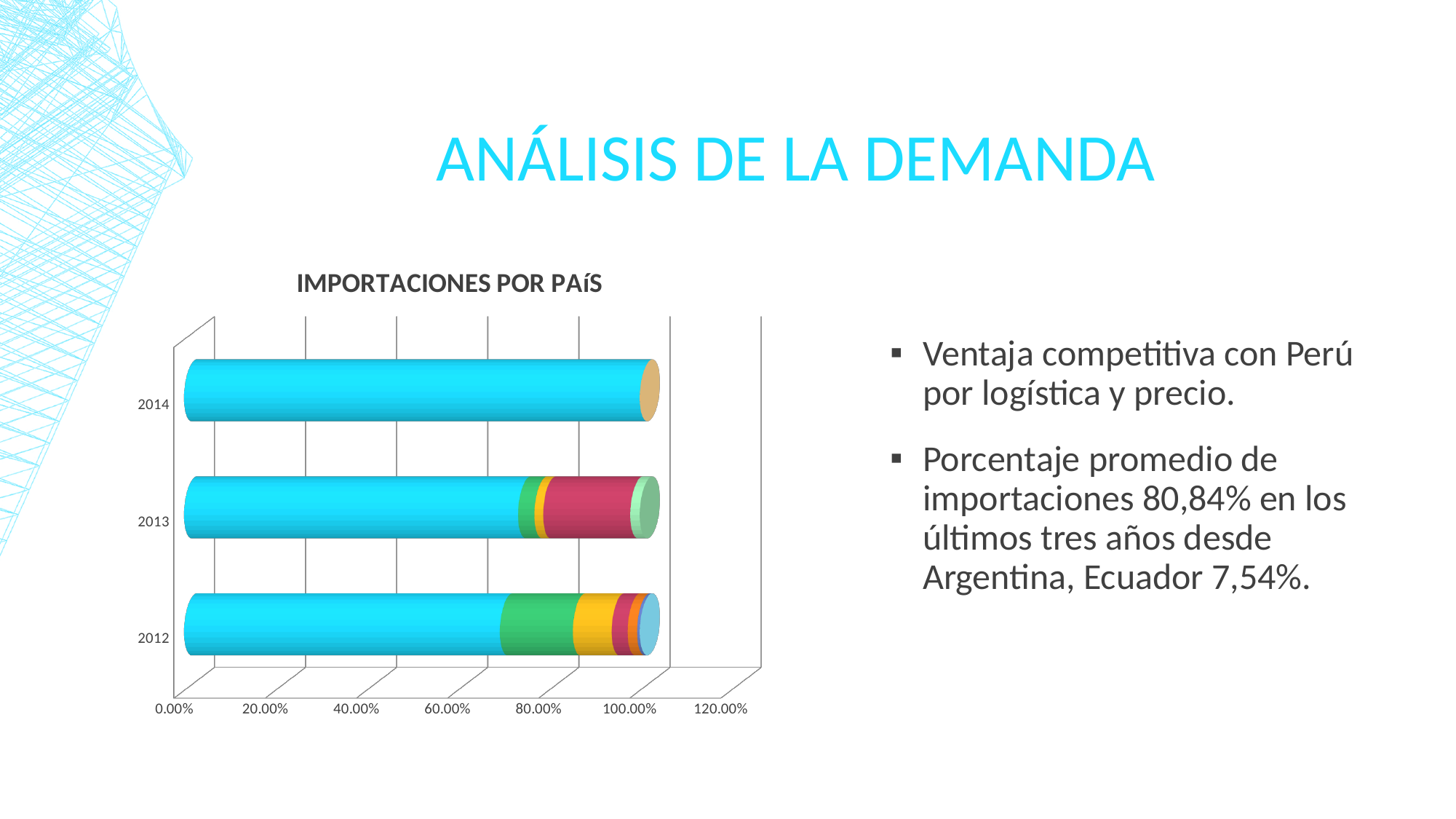

# ANÁLISIS DE LA DEMANDA

[unsupported chart]

Ventaja competitiva con Perú por logística y precio.
Porcentaje promedio de importaciones 80,84% en los últimos tres años desde Argentina, Ecuador 7,54%.